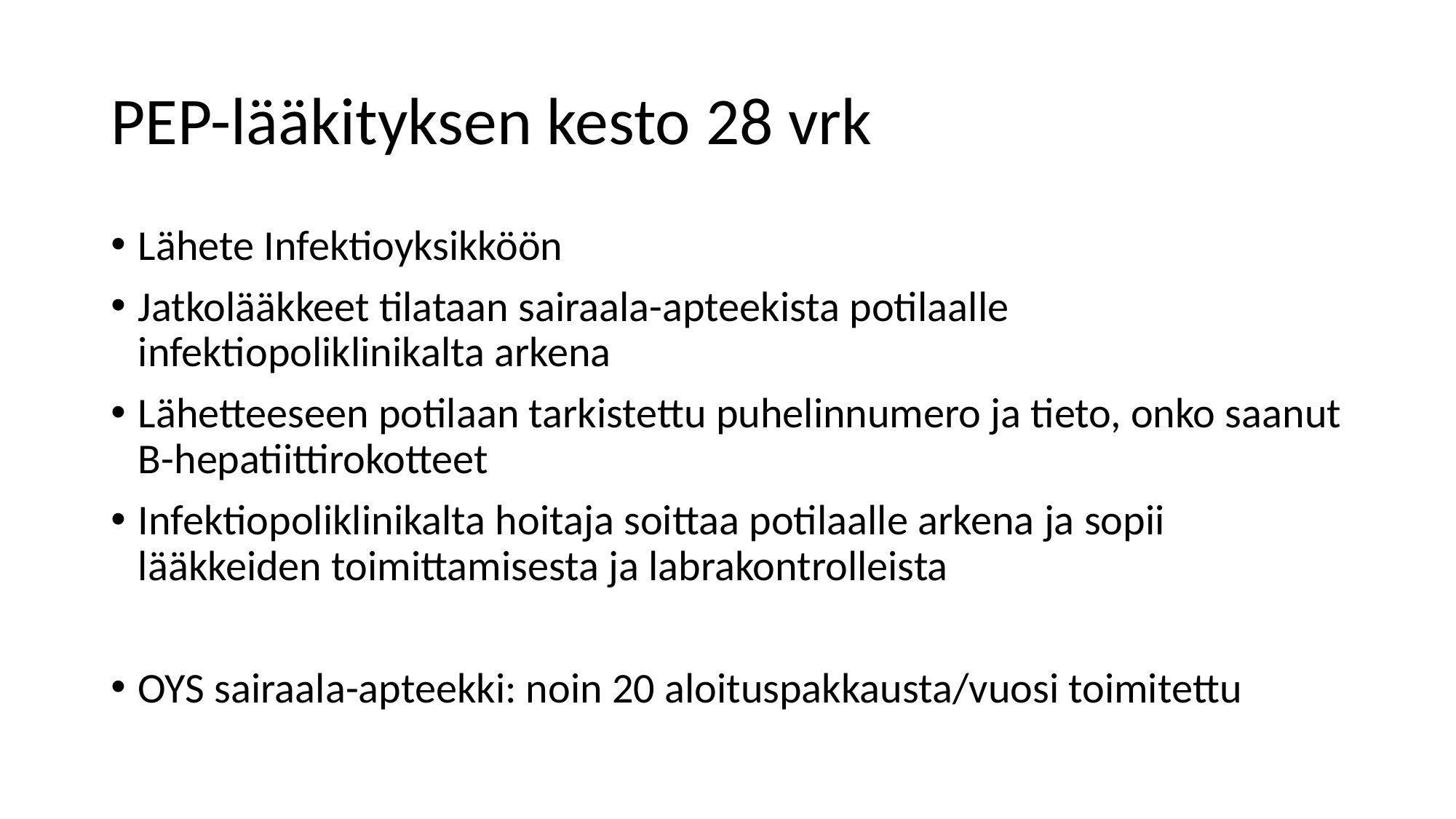

# PEP-lääkityksen kesto 28 vrk
Lähete Infektioyksikköön
Jatkolääkkeet tilataan sairaala-apteekista potilaalle infektiopoliklinikalta arkena
Lähetteeseen potilaan tarkistettu puhelinnumero ja tieto, onko saanut B-hepatiittirokotteet
Infektiopoliklinikalta hoitaja soittaa potilaalle arkena ja sopii lääkkeiden toimittamisesta ja labrakontrolleista

OYS sairaala-apteekki: noin 20 aloituspakkausta/vuosi toimitettu